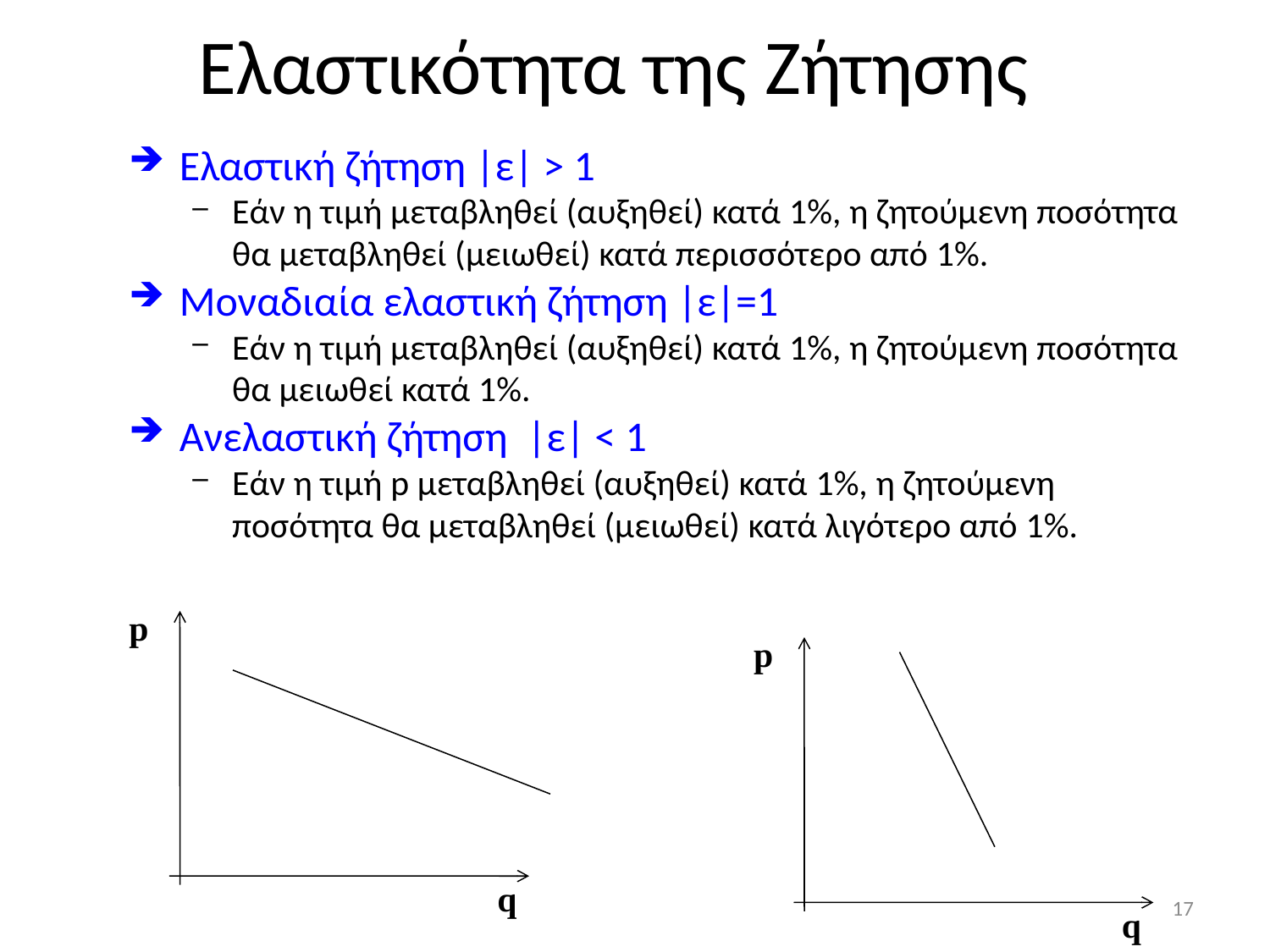

Ελαστικότητα της Ζήτησης
Ελαστική ζήτηση |ε| > 1
Εάν η τιμή μεταβληθεί (αυξηθεί) κατά 1%, η ζητούμενη ποσότητα θα μεταβληθεί (μειωθεί) κατά περισσότερο από 1%.
Μοναδιαία ελαστική ζήτηση |ε|=1
Εάν η τιμή μεταβληθεί (αυξηθεί) κατά 1%, η ζητούμενη ποσότητα θα μειωθεί κατά 1%.
Ανελαστική ζήτηση  |ε| < 1
Εάν η τιμή p μεταβληθεί (αυξηθεί) κατά 1%, η ζητούμενη ποσότητα θα μεταβληθεί (μειωθεί) κατά λιγότερο από 1%.
p

q

p

q

17